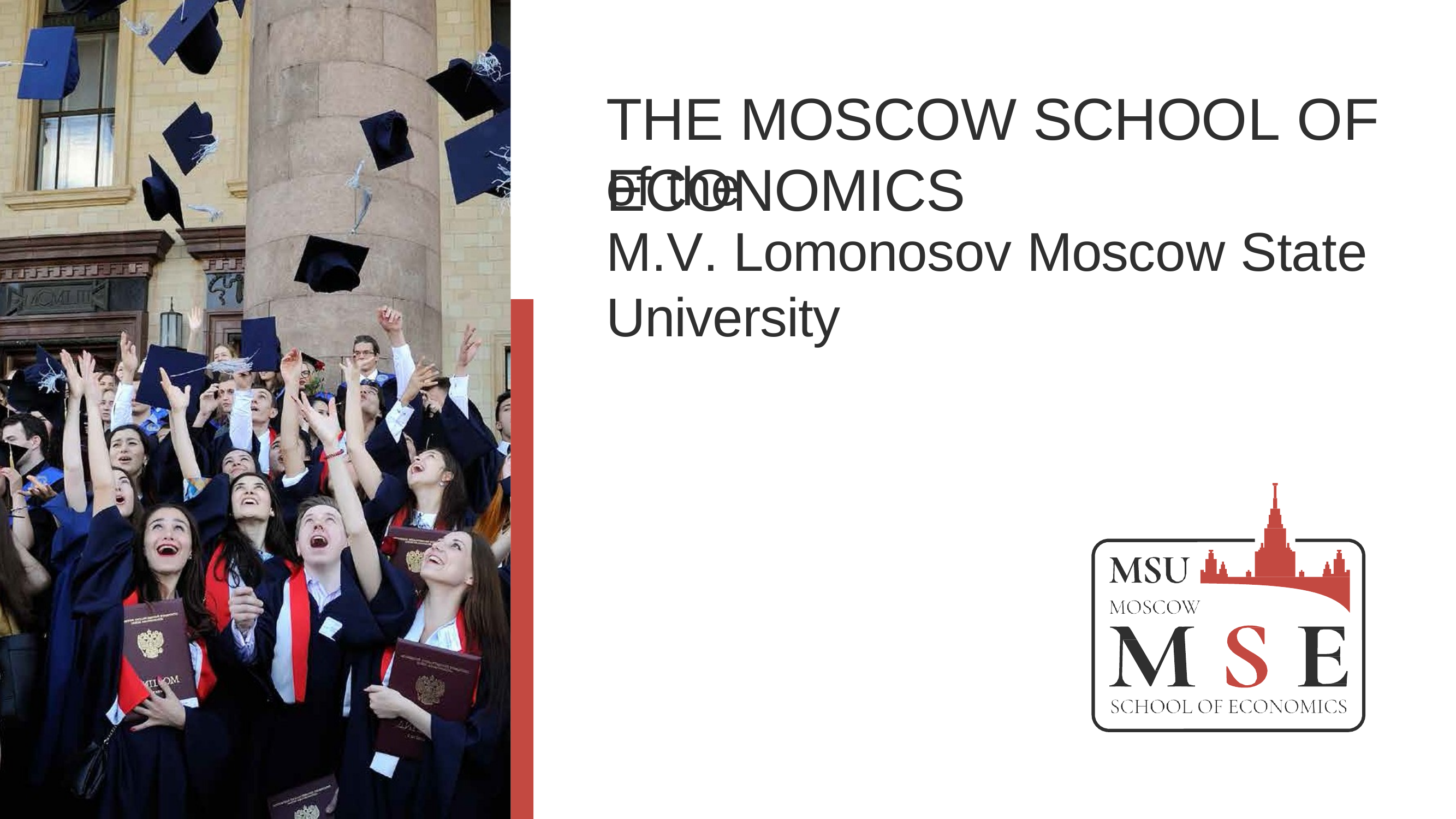

THE MOSCOW SCHOOL OF ECONOMICS
# of the
M.V. Lomonosov Moscow State University